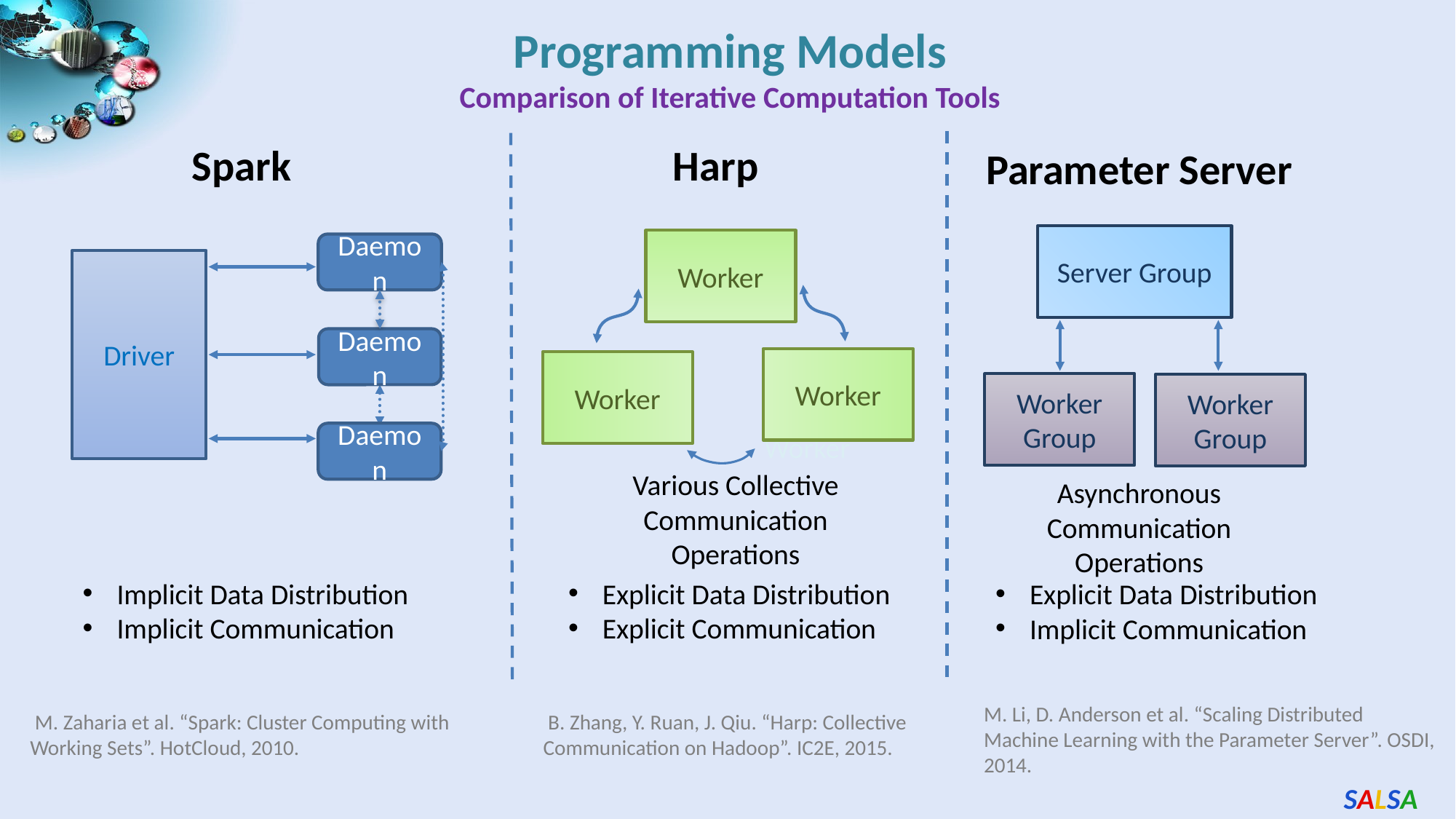

Programming Models
Comparison of Iterative Computation Tools
Spark
Harp
Parameter Server
Server Group
Worker
Daemon
Driver
Daemon
Worker
Worker

Worker Group
Worker Group
Daemon
Worker
Various Collective Communication Operations
Asynchronous Communication Operations
Implicit Data Distribution
Implicit Communication
Explicit Data Distribution
Explicit Communication
Explicit Data Distribution
Implicit Communication
M. Li, D. Anderson et al. “Scaling Distributed Machine Learning with the Parameter Server”. OSDI, 2014.
 M. Zaharia et al. “Spark: Cluster Computing with Working Sets”. HotCloud, 2010.

 B. Zhang, Y. Ruan, J. Qiu. “Harp: Collective Communication on Hadoop”. IC2E, 2015.